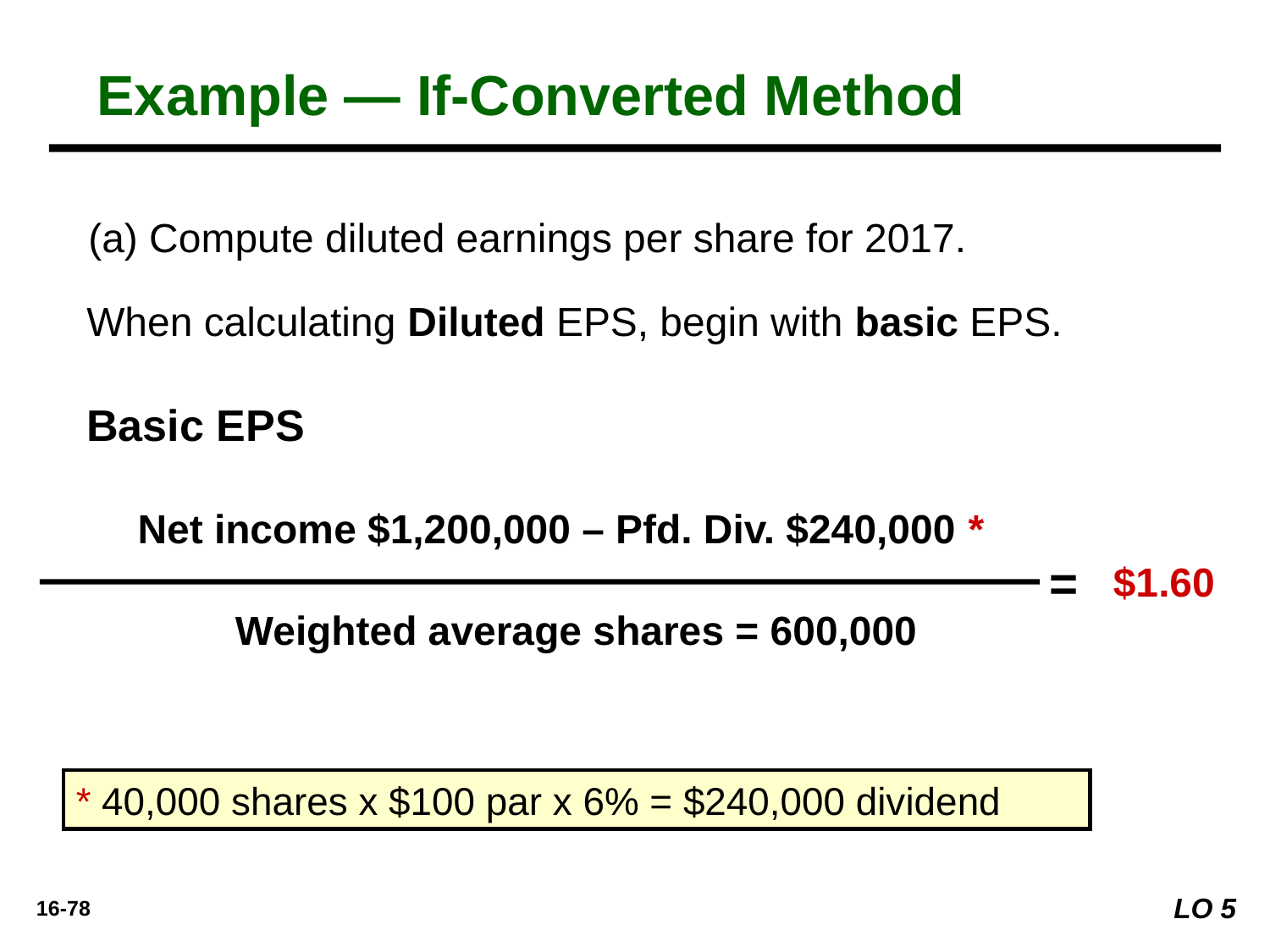

Example — If-Converted Method

(a) Compute diluted earnings per share for 2017.
When calculating Diluted EPS, begin with basic EPS.
Basic EPS
Net income $1,200,000 – Pfd. Div. $240,000 *
=
$1.60

Weighted average shares = 600,000
* 40,000 shares x $100 par x 6% = $240,000 dividend
LO 5